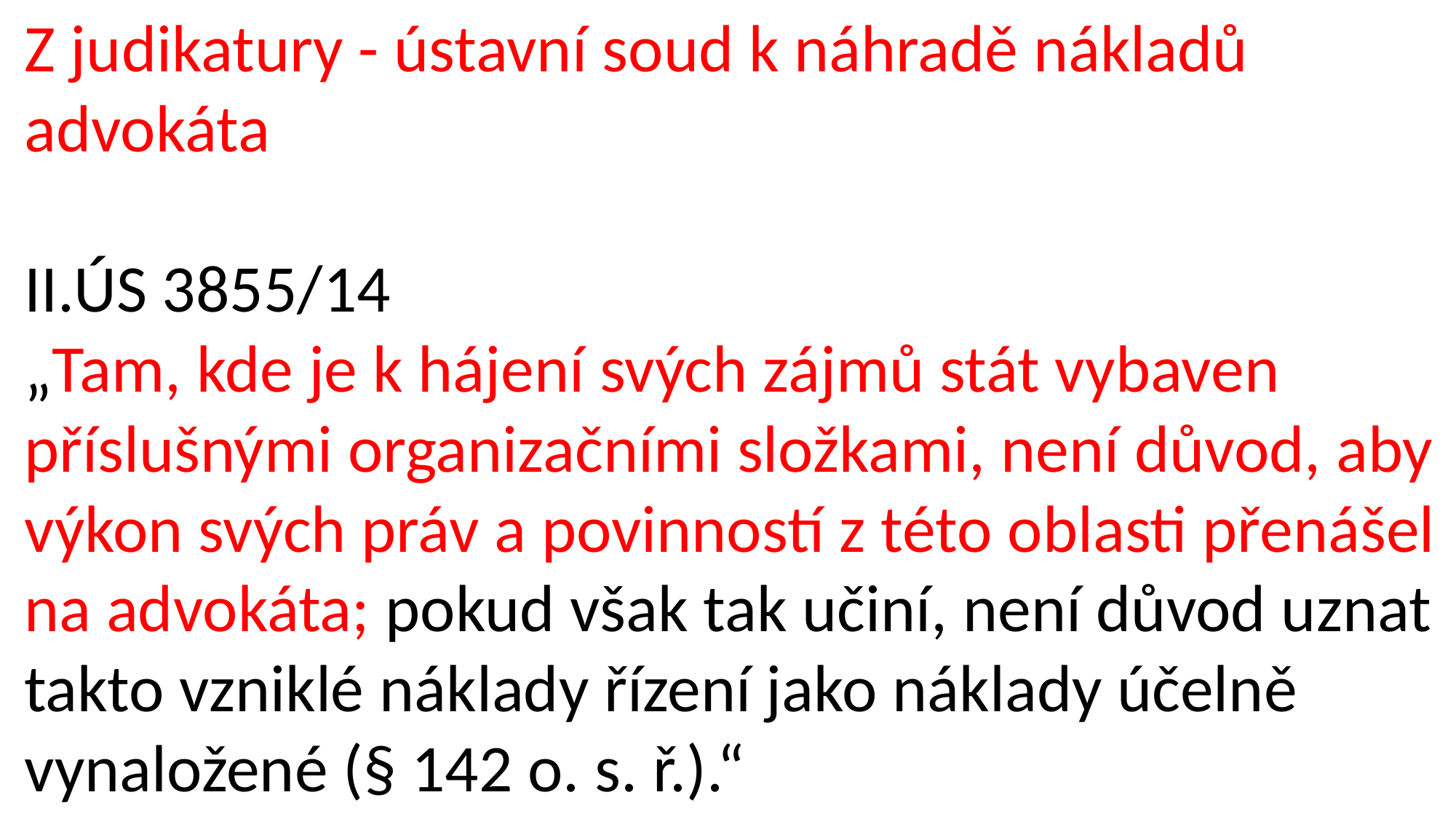

Z judikatury - ústavní soud k náhradě nákladů advokáta

II.ÚS 3855/14
„Tam, kde je k hájení svých zájmů stát vybaven příslušnými organizačními složkami, není důvod, aby výkon svých práv a povinností z této oblasti přenášel na advokáta; pokud však tak učiní, není důvod uznat takto vzniklé náklady řízení jako náklady účelně vynaložené (§ 142 o. s. ř.).“